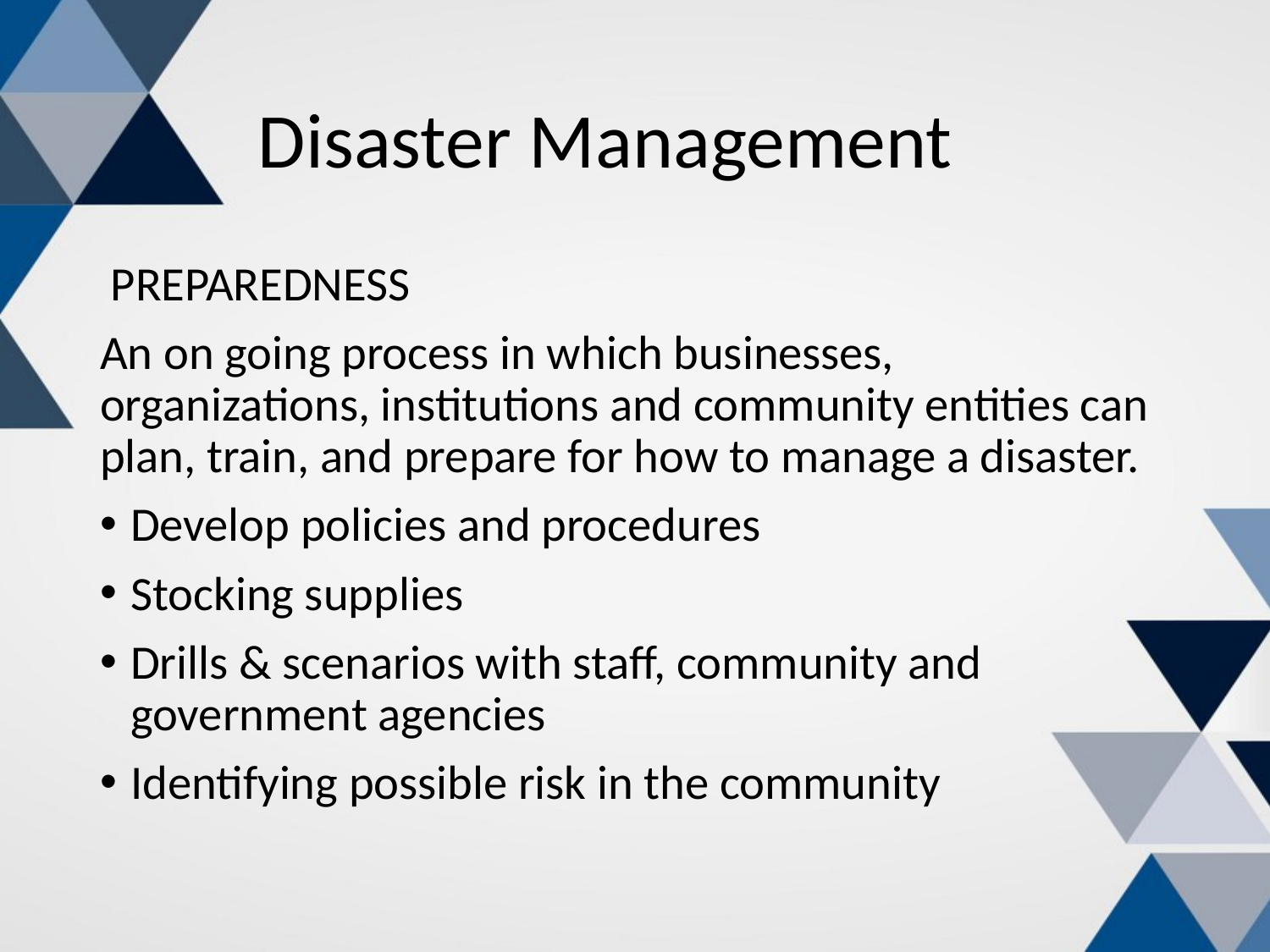

# Disaster Management
 PREPAREDNESS
An on going process in which businesses, organizations, institutions and community entities can plan, train, and prepare for how to manage a disaster.
Develop policies and procedures
Stocking supplies
Drills & scenarios with staff, community and government agencies
Identifying possible risk in the community